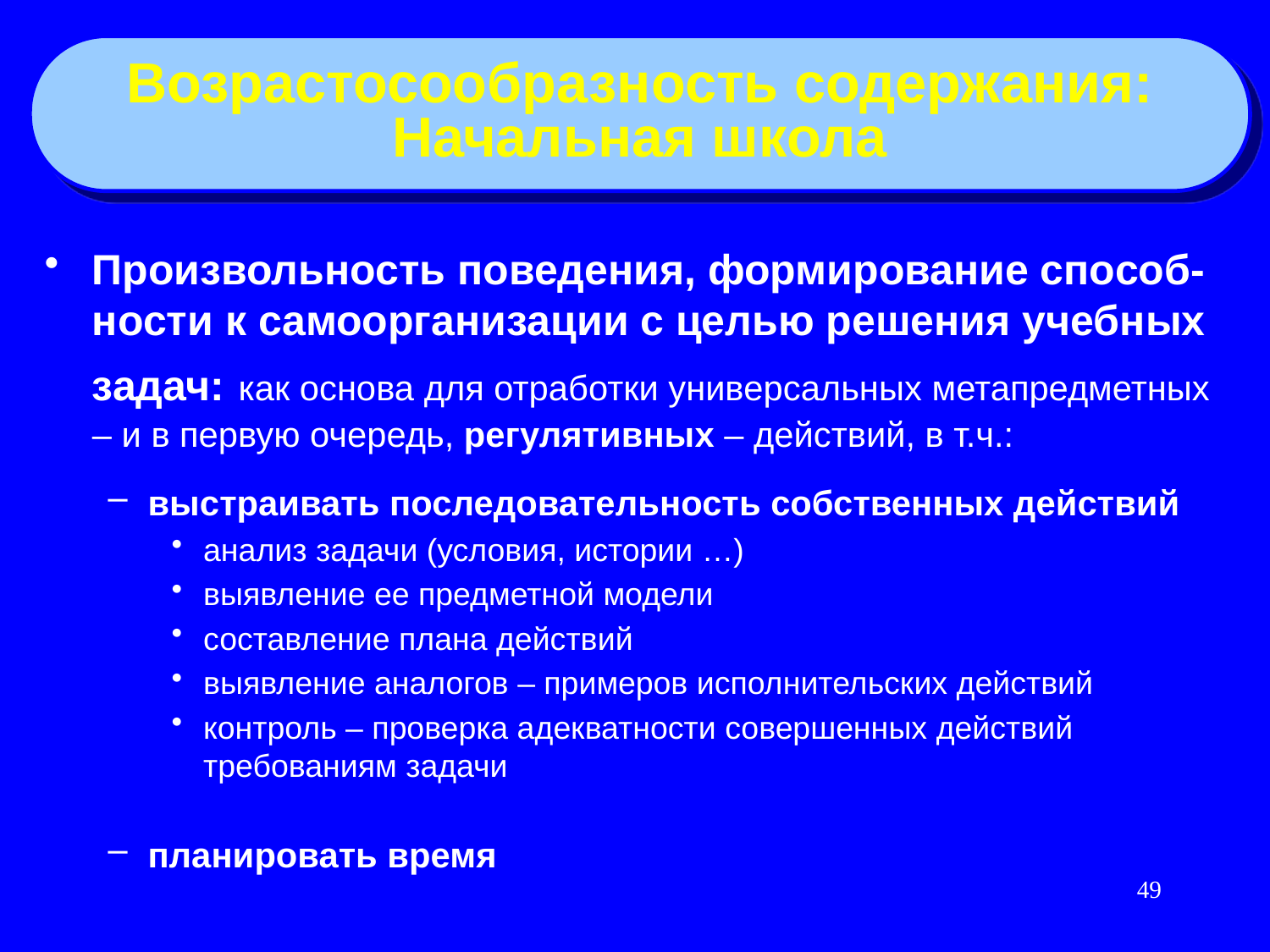

Возрастосообразность содержания:
Начальная школа
Произвольность поведения, формирование способ-ности к самоорганизации с целью решения учебных задач: как основа для отработки универсальных метапредметных – и в первую очередь, регулятивных – действий, в т.ч.:

выстраивать последовательность собственных действий
анализ задачи (условия, истории …)
выявление ее предметной модели
составление плана действий
выявление аналогов – примеров исполнительских действий
контроль – проверка адекватности совершенных действий требованиям задачи

планировать время

49